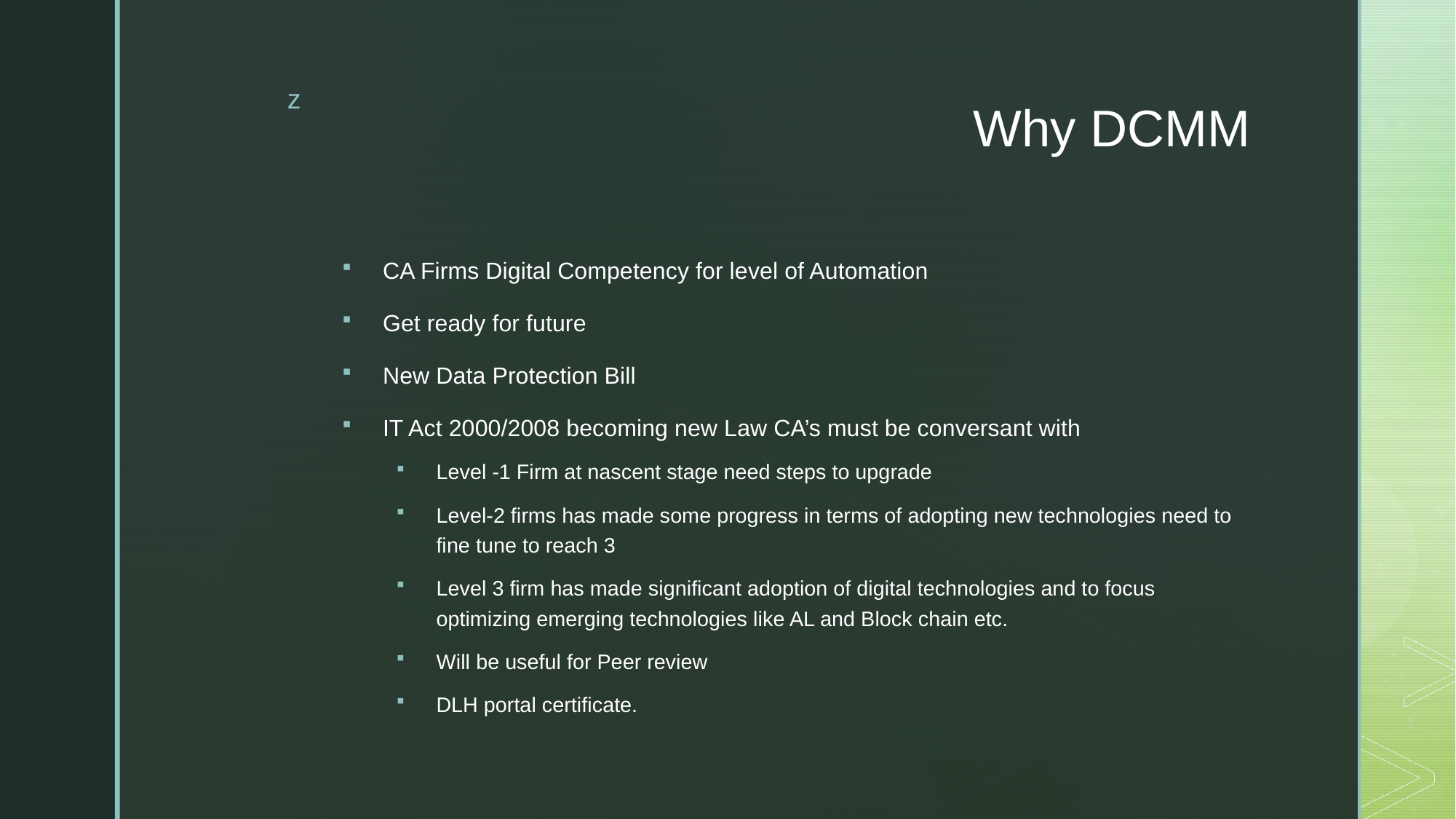

# Why DCMM
CA Firms Digital Competency for level of Automation
Get ready for future
New Data Protection Bill
IT Act 2000/2008 becoming new Law CA’s must be conversant with
Level -1 Firm at nascent stage need steps to upgrade
Level-2 firms has made some progress in terms of adopting new technologies need to fine tune to reach 3
Level 3 firm has made significant adoption of digital technologies and to focus optimizing emerging technologies like AL and Block chain etc.
Will be useful for Peer review
DLH portal certificate.